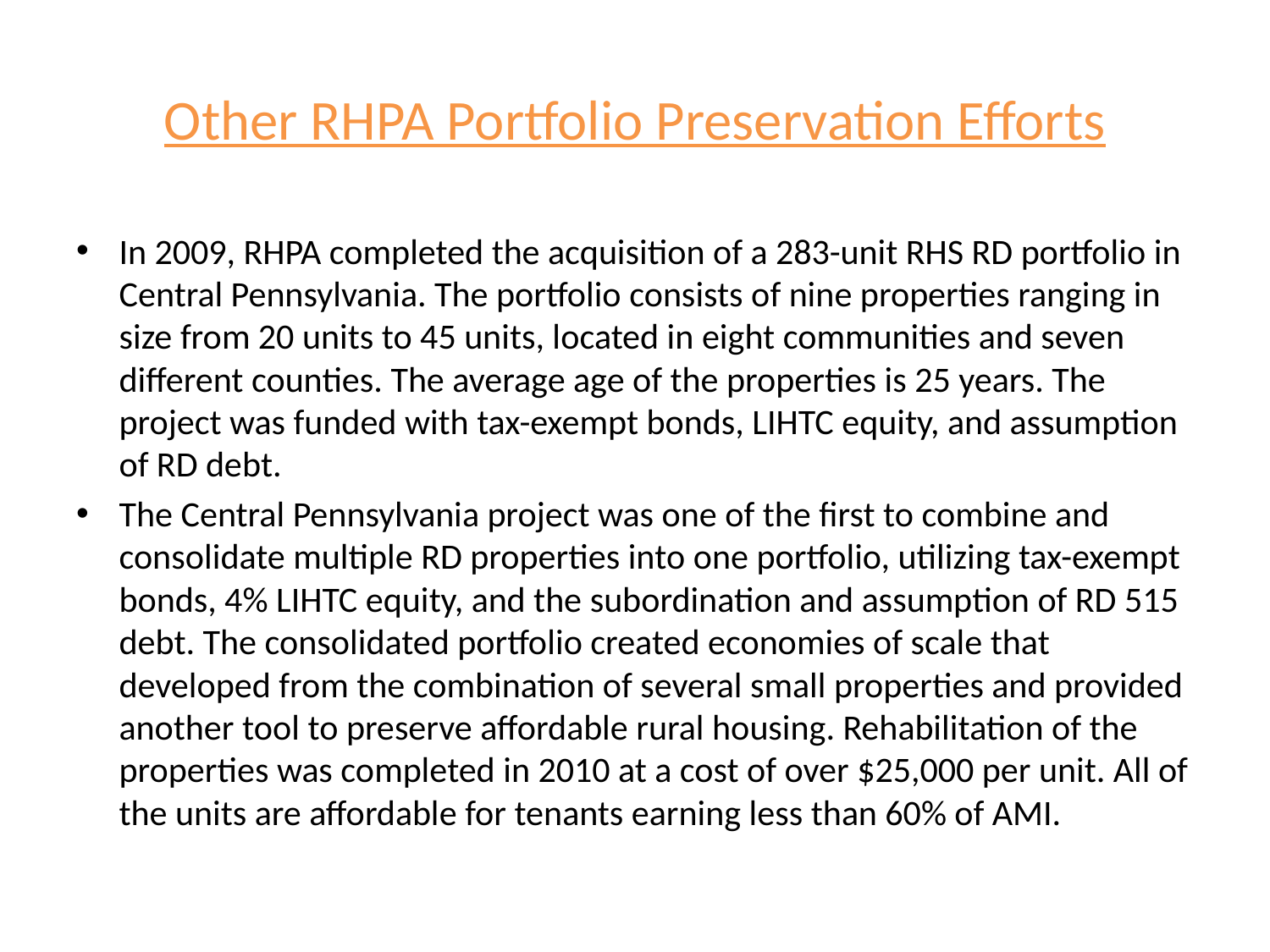

# Other RHPA Portfolio Preservation Efforts
In 2009, RHPA completed the acquisition of a 283-unit RHS RD portfolio in Central Pennsylvania. The portfolio consists of nine properties ranging in size from 20 units to 45 units, located in eight communities and seven different counties. The average age of the properties is 25 years. The project was funded with tax-exempt bonds, LIHTC equity, and assumption of RD debt.
The Central Pennsylvania project was one of the first to combine and consolidate multiple RD properties into one portfolio, utilizing tax-exempt bonds, 4% LIHTC equity, and the subordination and assumption of RD 515 debt. The consolidated portfolio created economies of scale that developed from the combination of several small properties and provided another tool to preserve affordable rural housing. Rehabilitation of the properties was completed in 2010 at a cost of over $25,000 per unit. All of the units are affordable for tenants earning less than 60% of AMI.